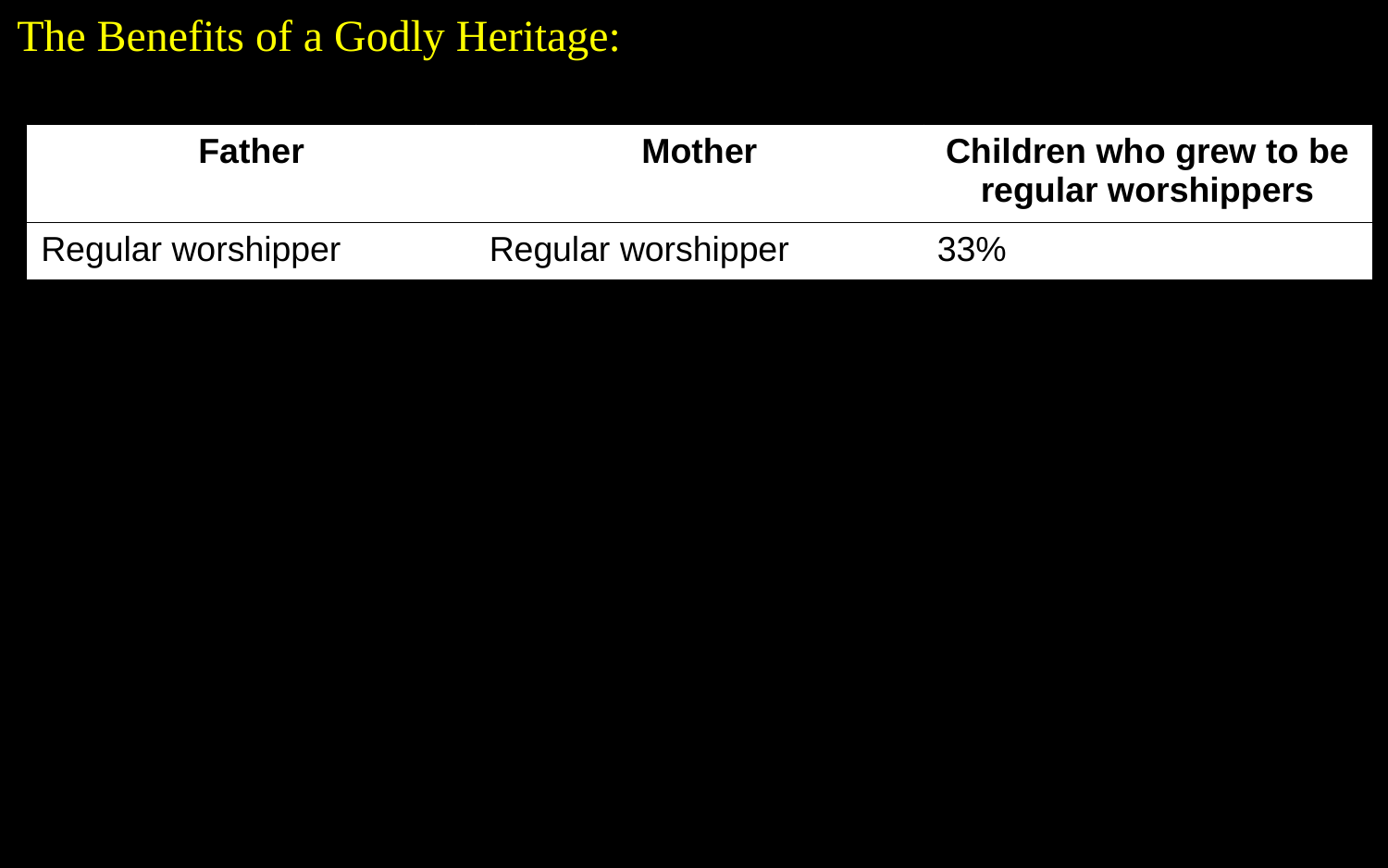

The Benefits of a Godly Heritage:
| Father | Mother | Children who grew to be regular worshippers |
| --- | --- | --- |
| Regular worshipper | Regular worshipper | 33% |